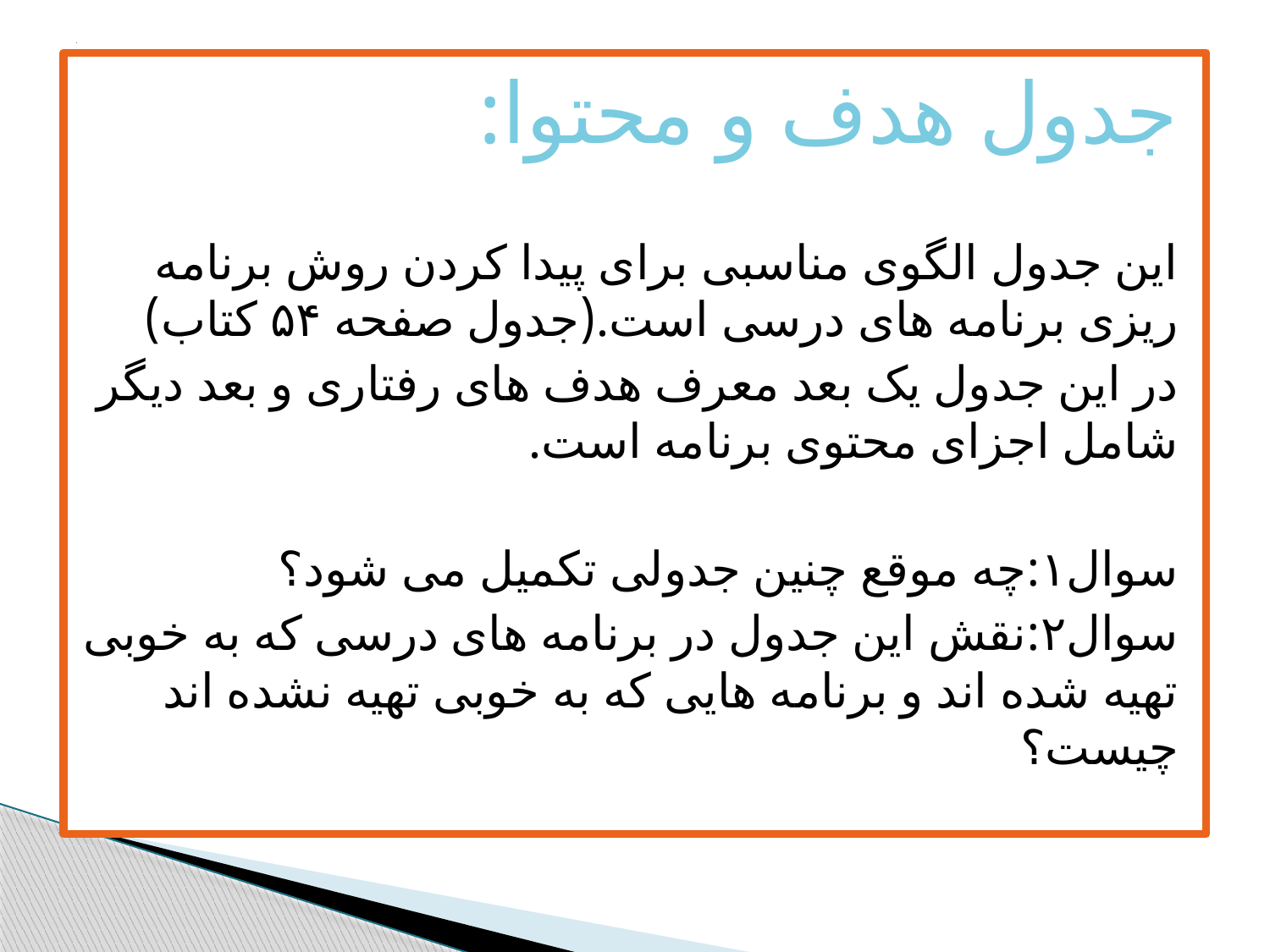

# .
جدول هدف و محتوا:

این جدول الگوی مناسبی برای پیدا کردن روش برنامه ریزی برنامه های درسی است.(جدول صفحه ۵۴ کتاب)
در این جدول یک بعد معرف هدف های رفتاری و بعد دیگر شامل اجزای محتوی برنامه است.

سوال۱:چه موقع چنین جدولی تکمیل می شود؟
سوال۲:نقش این جدول در برنامه های درسی که به خوبی تهیه شده اند و برنامه هایی که به خوبی تهیه نشده اند چیست؟